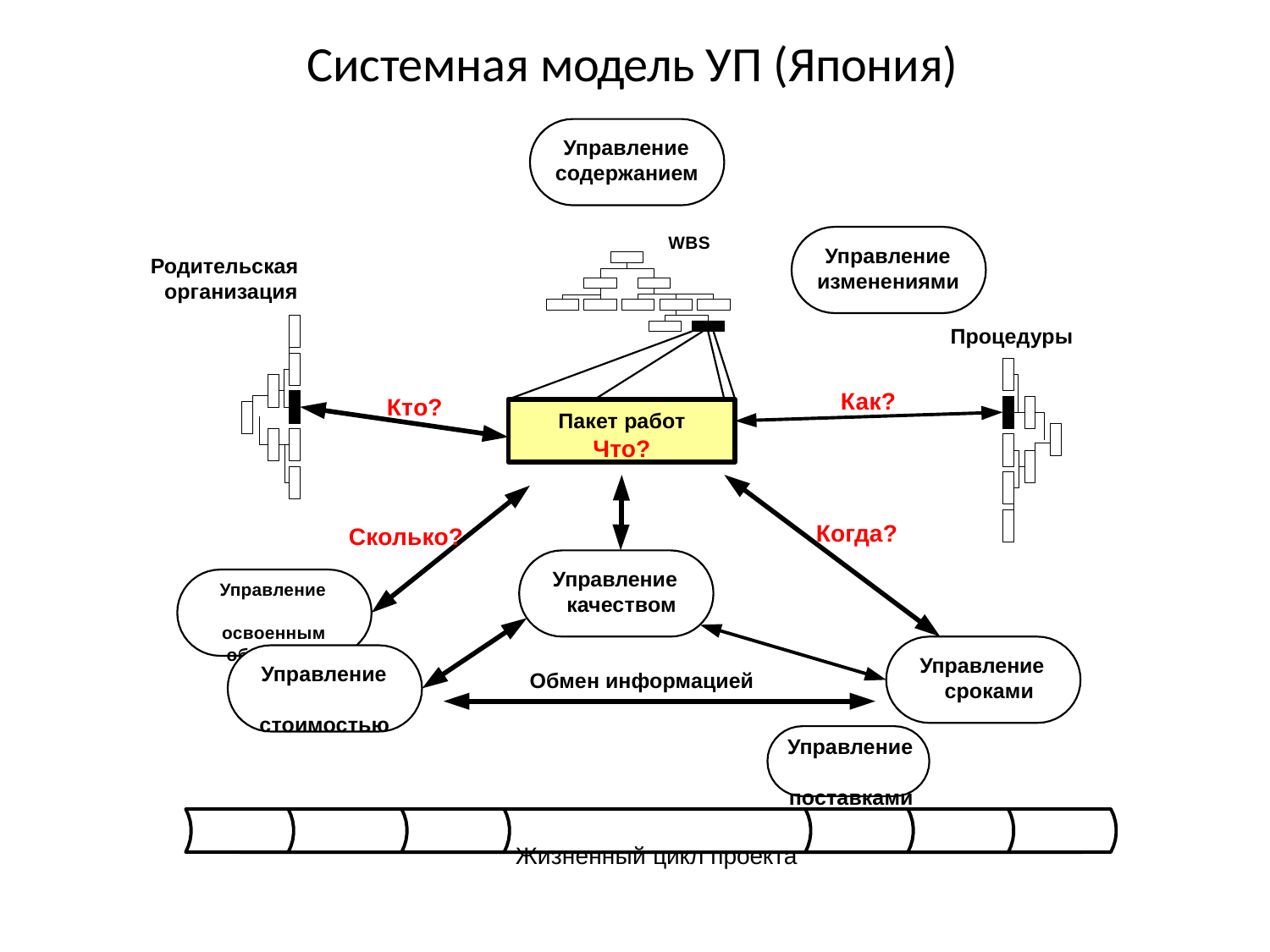

# Системная модель УП (Япония)

Управление  содержанием

WBS
Управление  изменениями
Родительская  организация

Процедуры
Как?
Кто?
Пакет работ
Что?
Когда?
Сколько?

Управление  качеством

Управление  освоенным  объемом

Управление  сроками
Управление  стоимостью
Обмен информацией

Управление  поставками

Жизненный цикл проекта